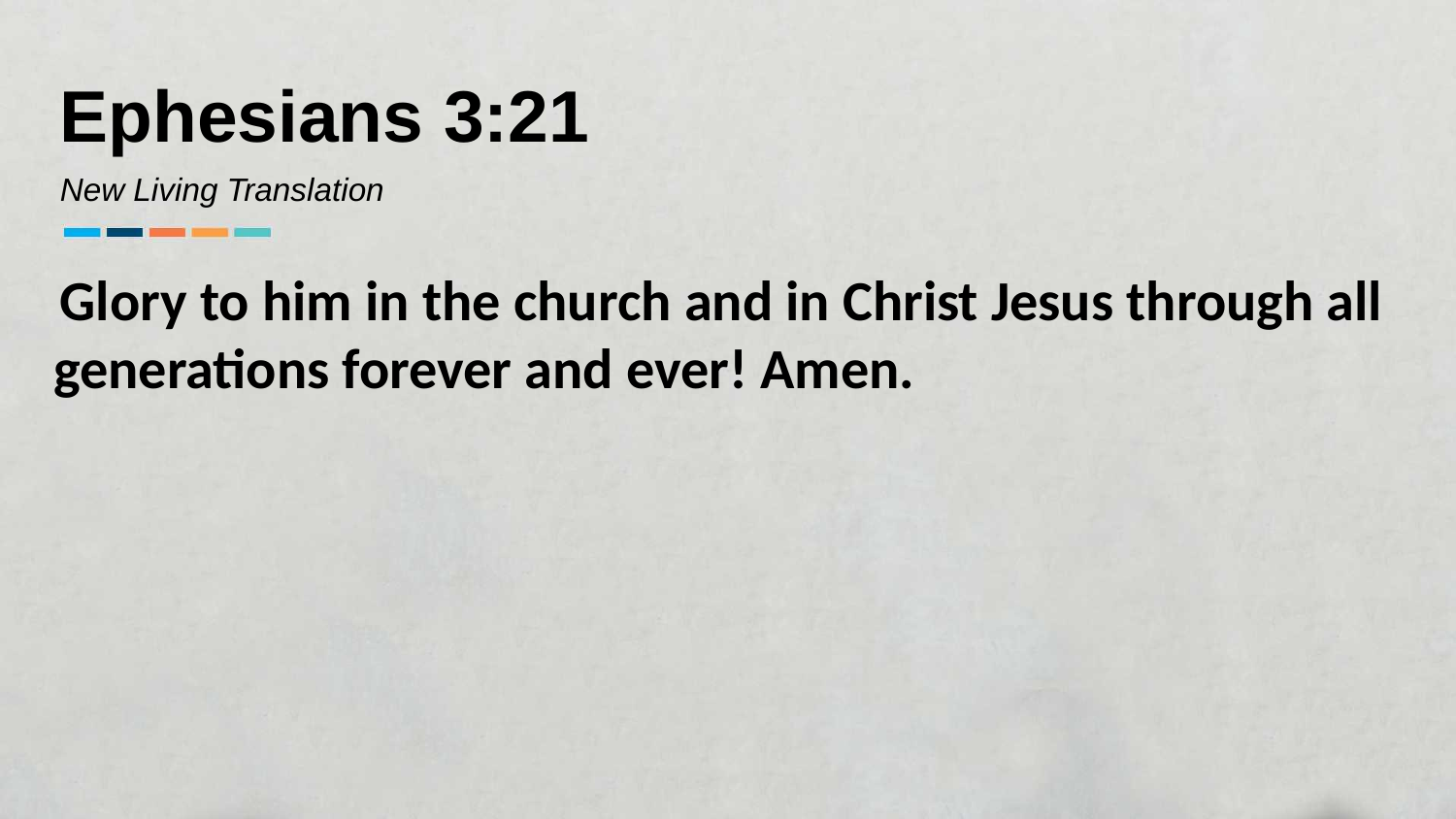

Ephesians 3:21
New Living Translation
Glory to him in the church and in Christ Jesus through all generations forever and ever! Amen.